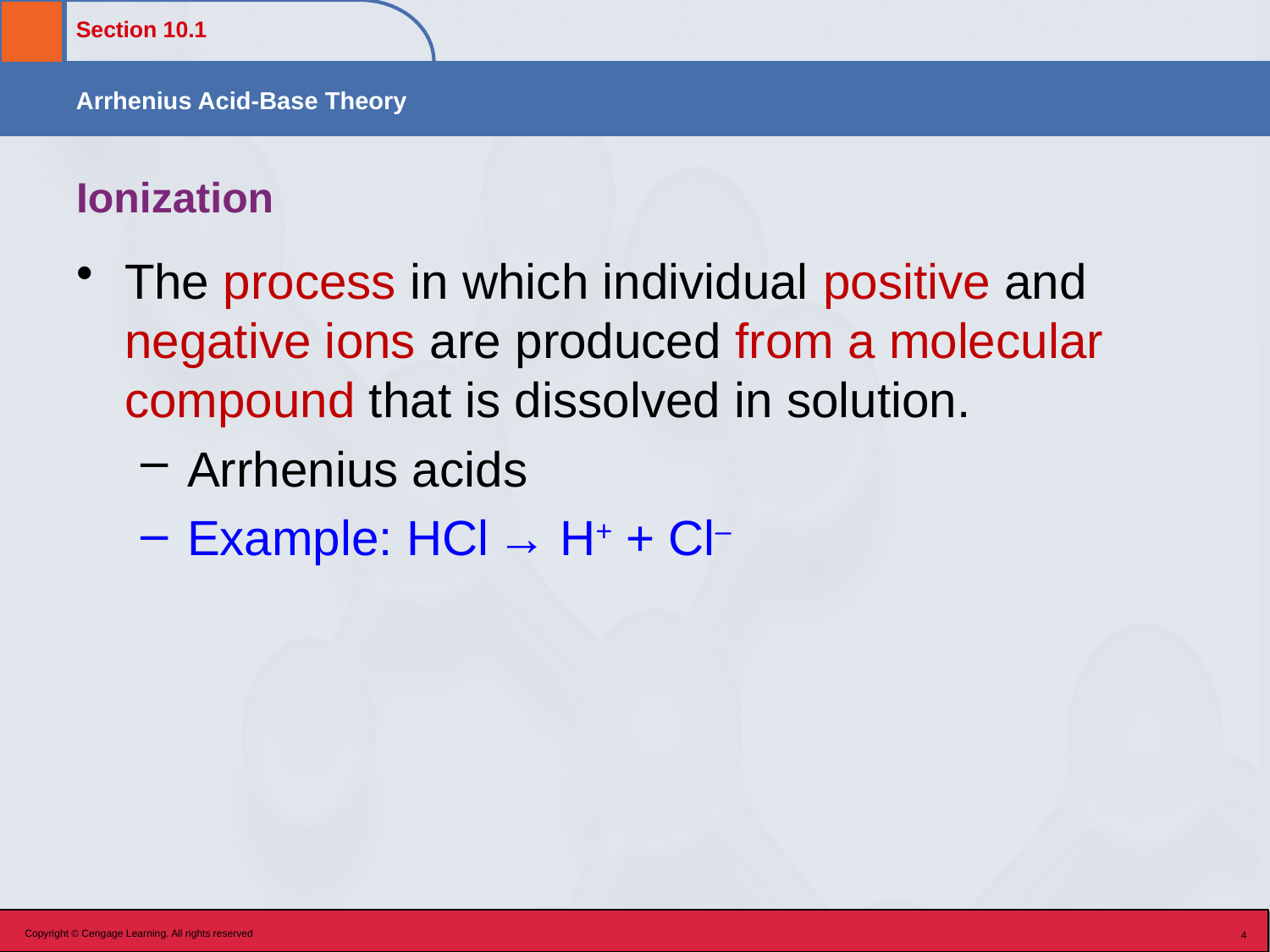

# Ionization
The process in which individual positive and negative ions are produced from a molecular compound that is dissolved in solution.
Arrhenius acids
Example: HCl → H+ + Cl–

Copyright © Cengage Learning. All rights reserved
4